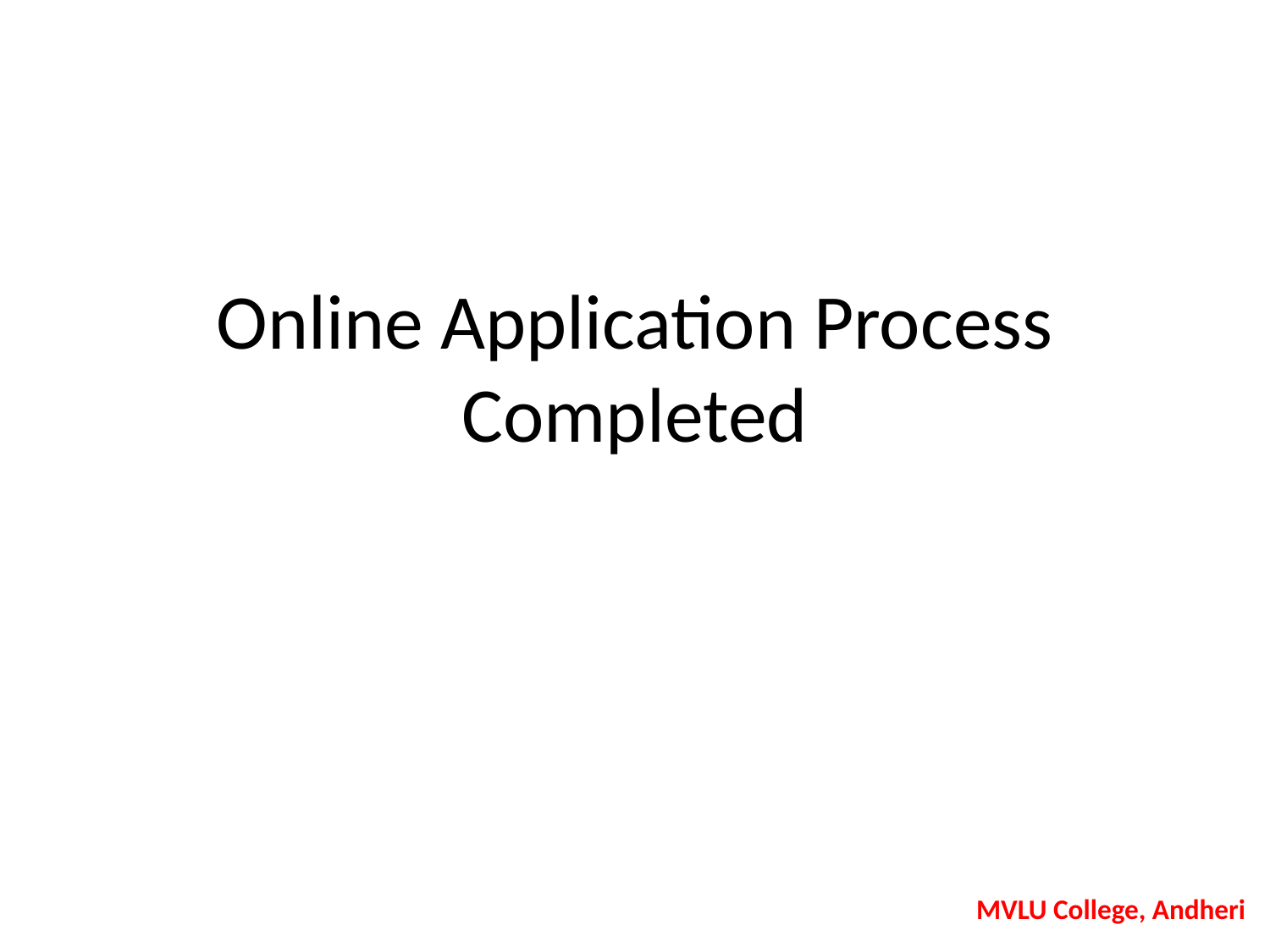

# Online Application Process Completed
MVLU College, Andheri